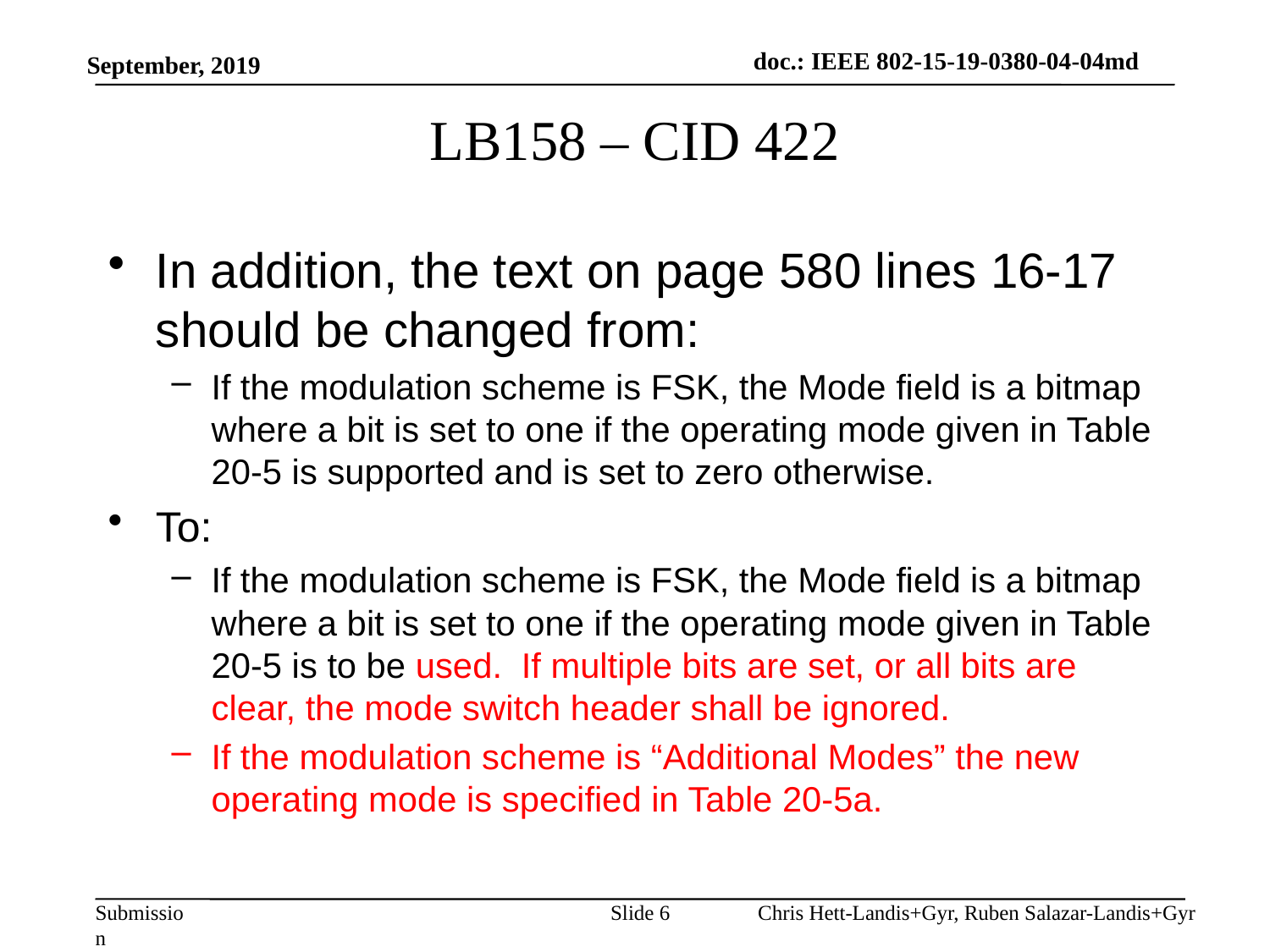

September, 2019
# LB158 – CID 422
In addition, the text on page 580 lines 16-17 should be changed from:
If the modulation scheme is FSK, the Mode field is a bitmap where a bit is set to one if the operating mode given in Table 20-5 is supported and is set to zero otherwise.
To:
If the modulation scheme is FSK, the Mode field is a bitmap where a bit is set to one if the operating mode given in Table 20-5 is to be used.  If multiple bits are set, or all bits are clear, the mode switch header shall be ignored.
If the modulation scheme is “Additional Modes” the new operating mode is specified in Table 20-5a.

Slide 6
Chris Hett-Landis+Gyr, Ruben Salazar-Landis+Gyr